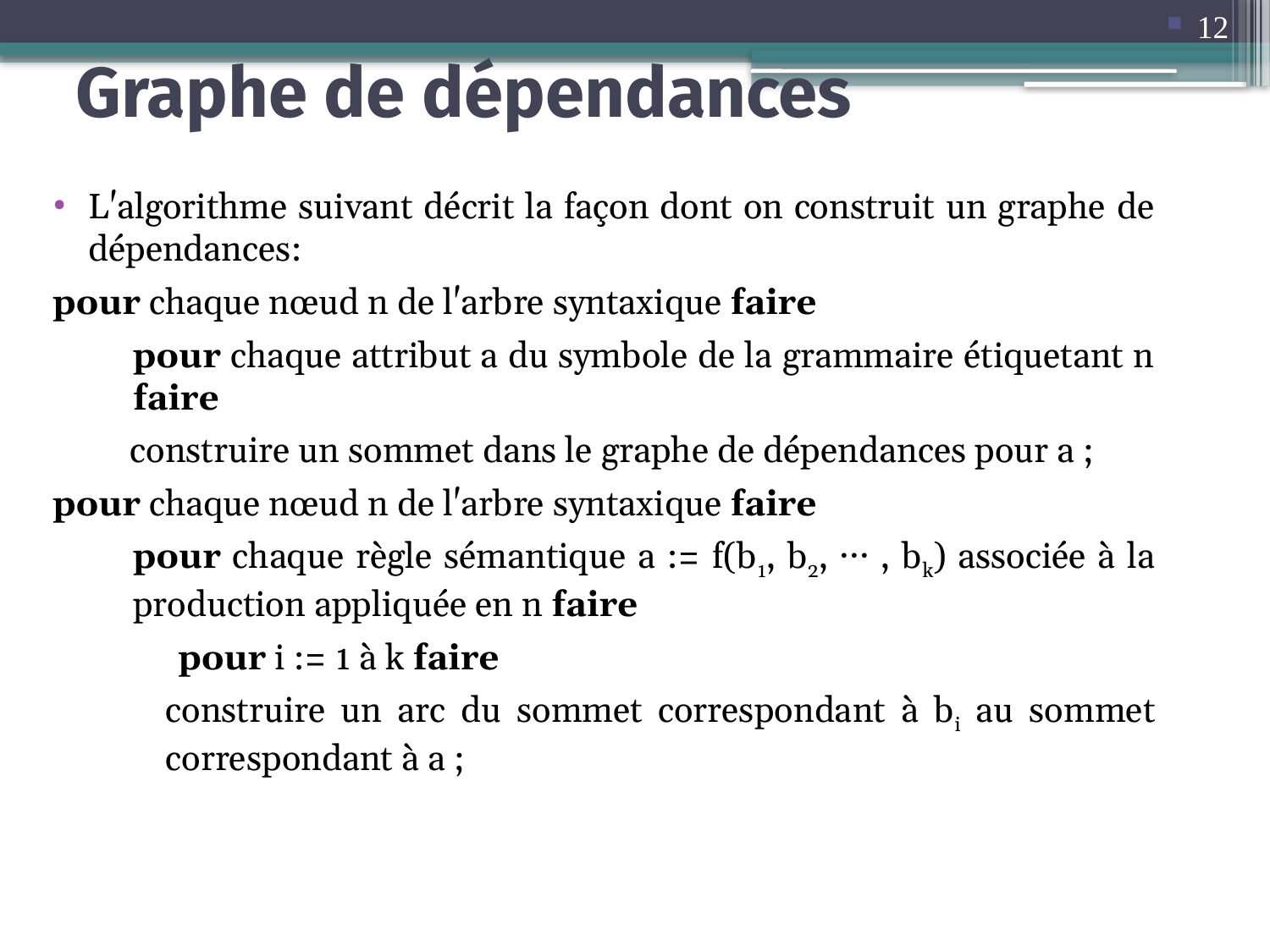

12
Graphe de dépendances
L'algorithme suivant décrit la façon dont on construit un graphe de dépendances:
pour chaque nœud n de l'arbre syntaxique faire
pour chaque attribut a du symbole de la grammaire étiquetant n faire
construire un sommet dans le graphe de dépendances pour a ;
pour chaque nœud n de l'arbre syntaxique faire
pour chaque règle sémantique a := f(b1, b2, ··· , bk) associée à la production appliquée en n faire
 pour i := 1 à k faire
construire un arc du sommet correspondant à bi au sommet correspondant à a ;